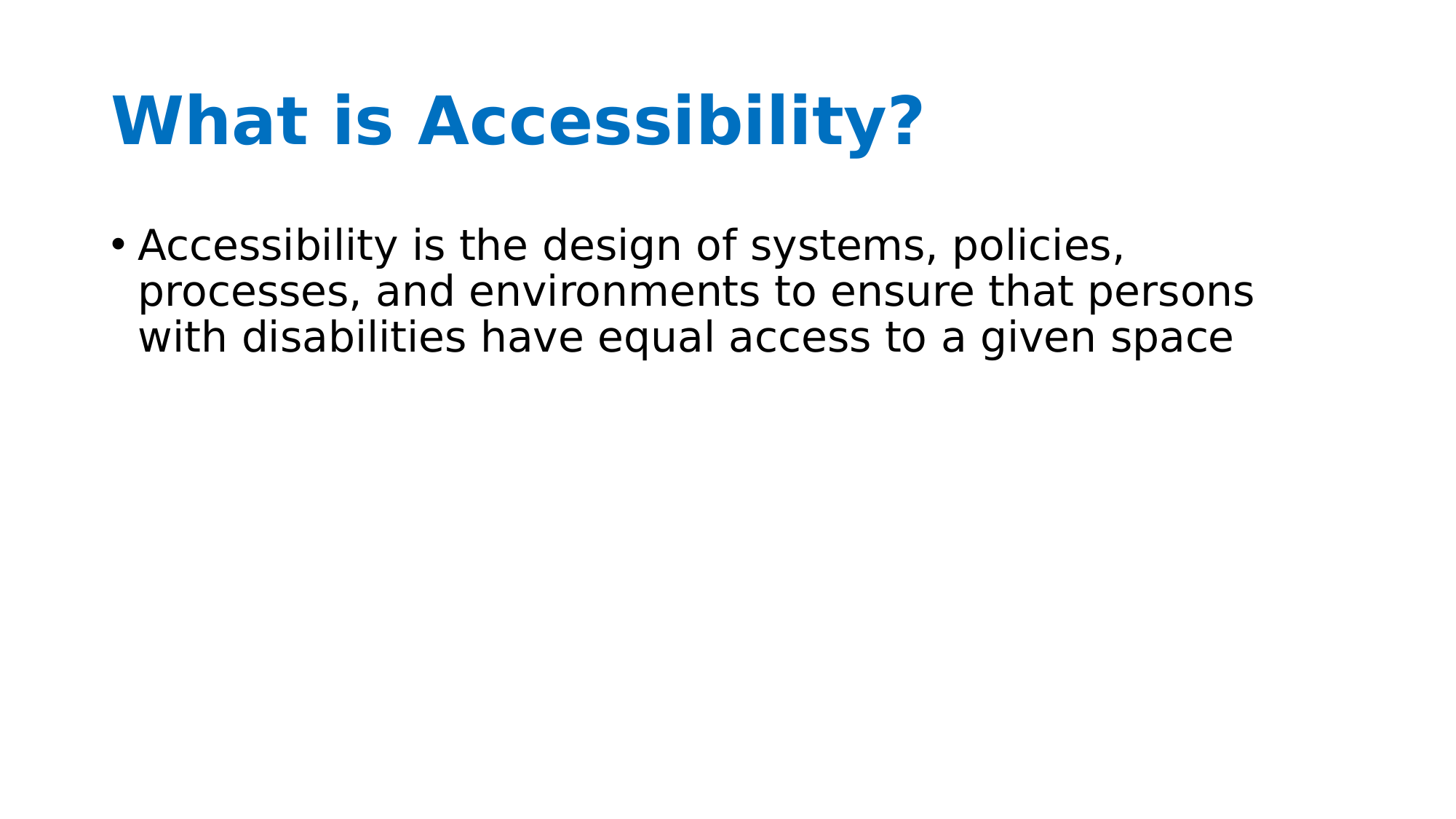

# What is Accessibility?
Accessibility is the design of systems, policies, processes, and environments to ensure that persons with disabilities have equal access to a given space